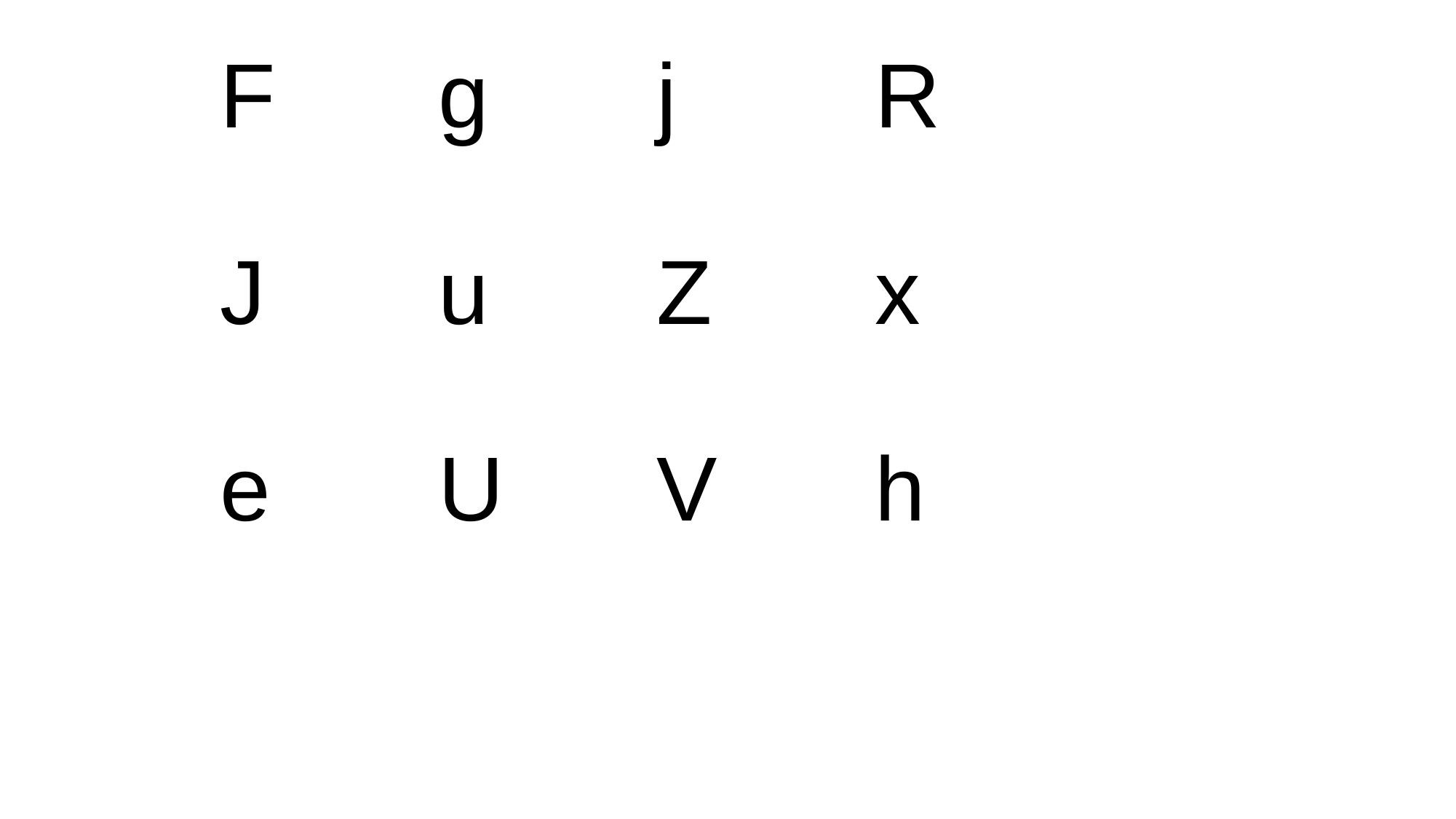

# F		g		j		R J		u		Z		x e		U		V		h